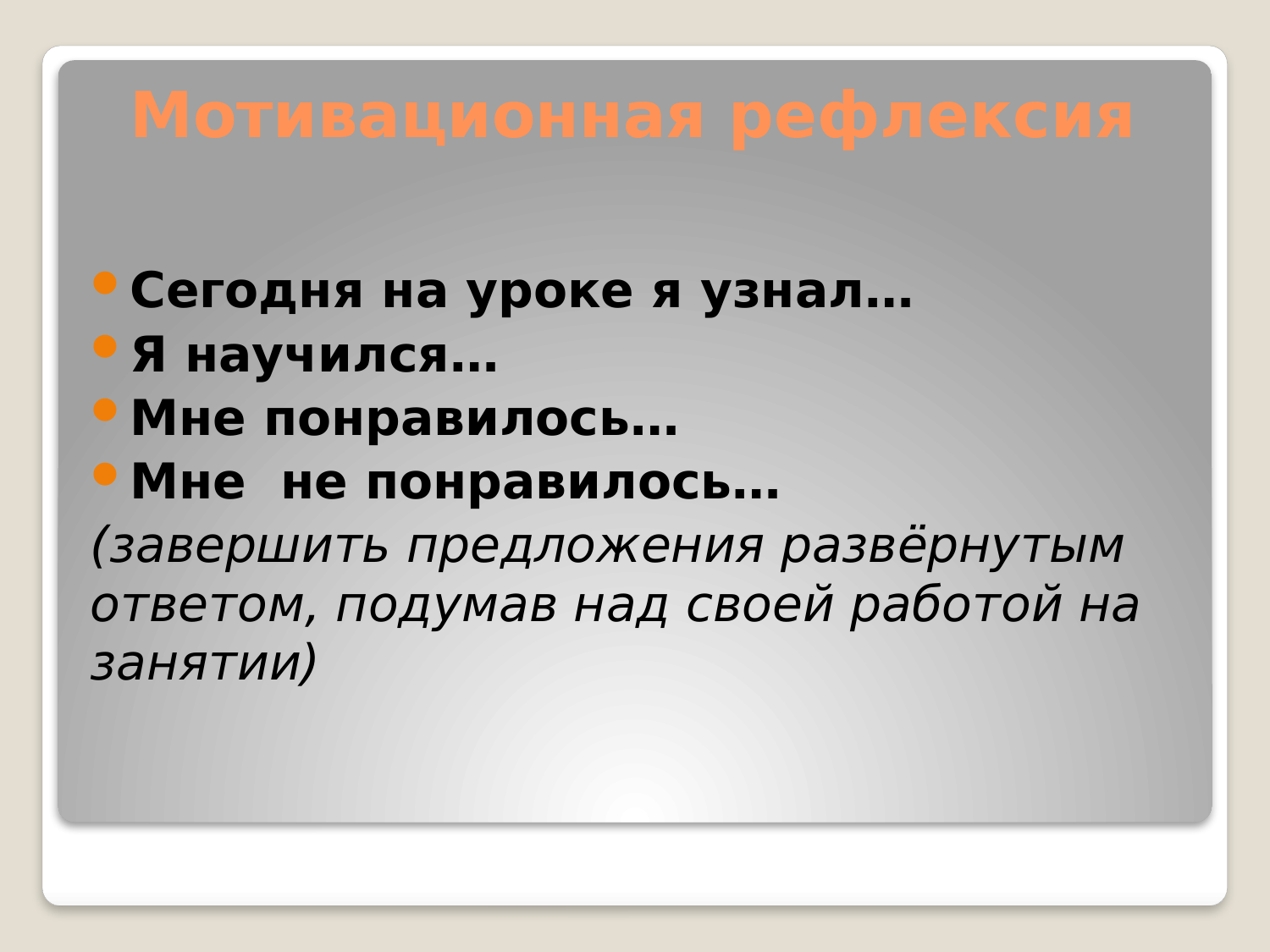

# Мотивационная рефлексия
Сегодня на уроке я узнал…
Я научился…
Мне понравилось…
Мне  не понравилось…
(завершить предложения развёрнутым ответом, подумав над своей работой на занятии)